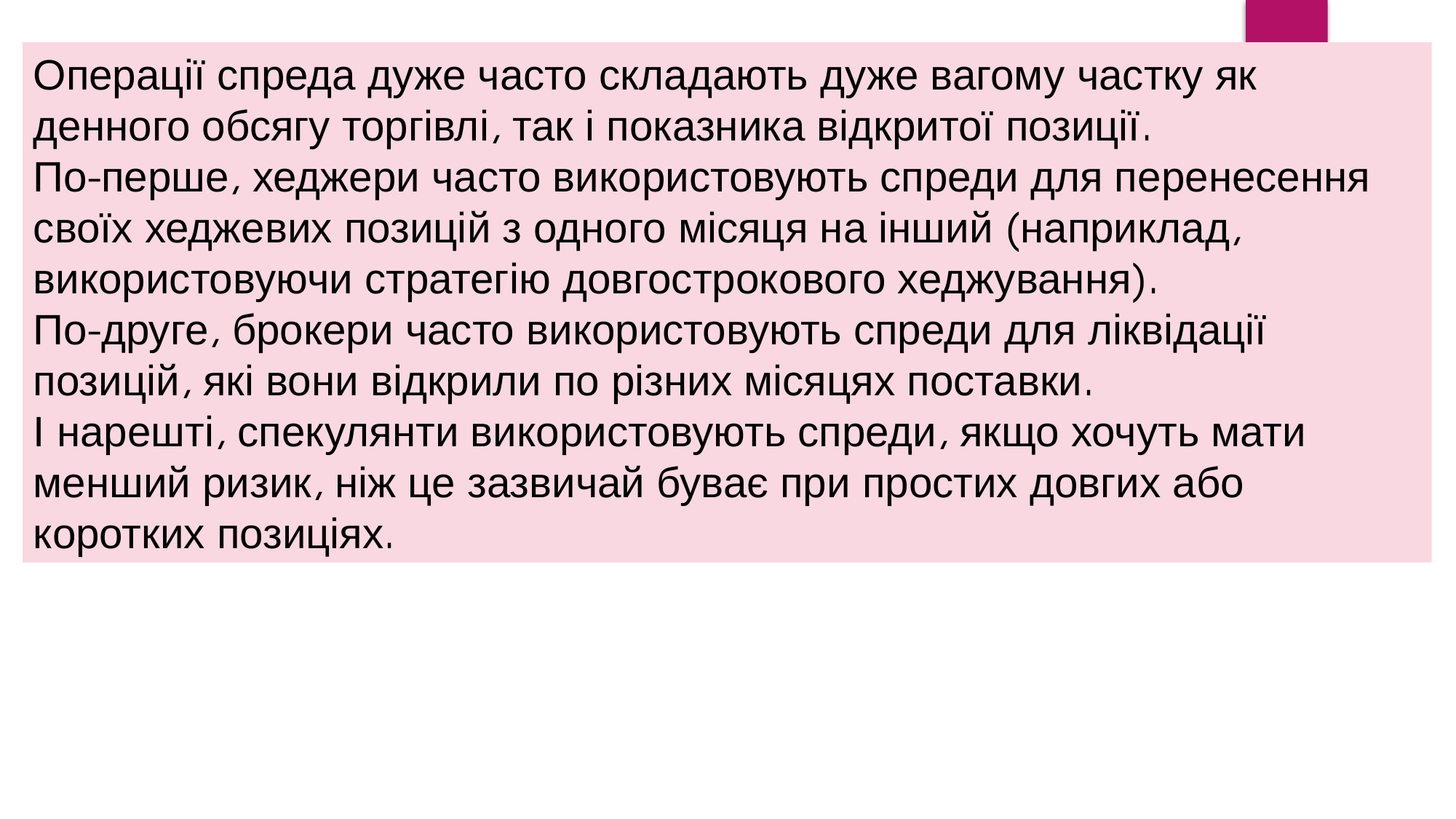

Операції спреда дуже часто складають дуже вагому частку як денного обсягу торгівлі, так і показника відкритої позиції.
По-перше, хеджери часто використовують спреди для перенесення своїх хеджевих позицій з одного місяця на інший (наприклад, використовуючи стратегію довгострокового хеджування).
По-друге, брокери часто використовують спреди для ліквідації позицій, які вони відкрили по різних місяцях поставки.
І нарешті, спекулянти використовують спреди, якщо хочуть мати менший ризик, ніж це зазвичай буває при простих довгих або коротких позиціях.